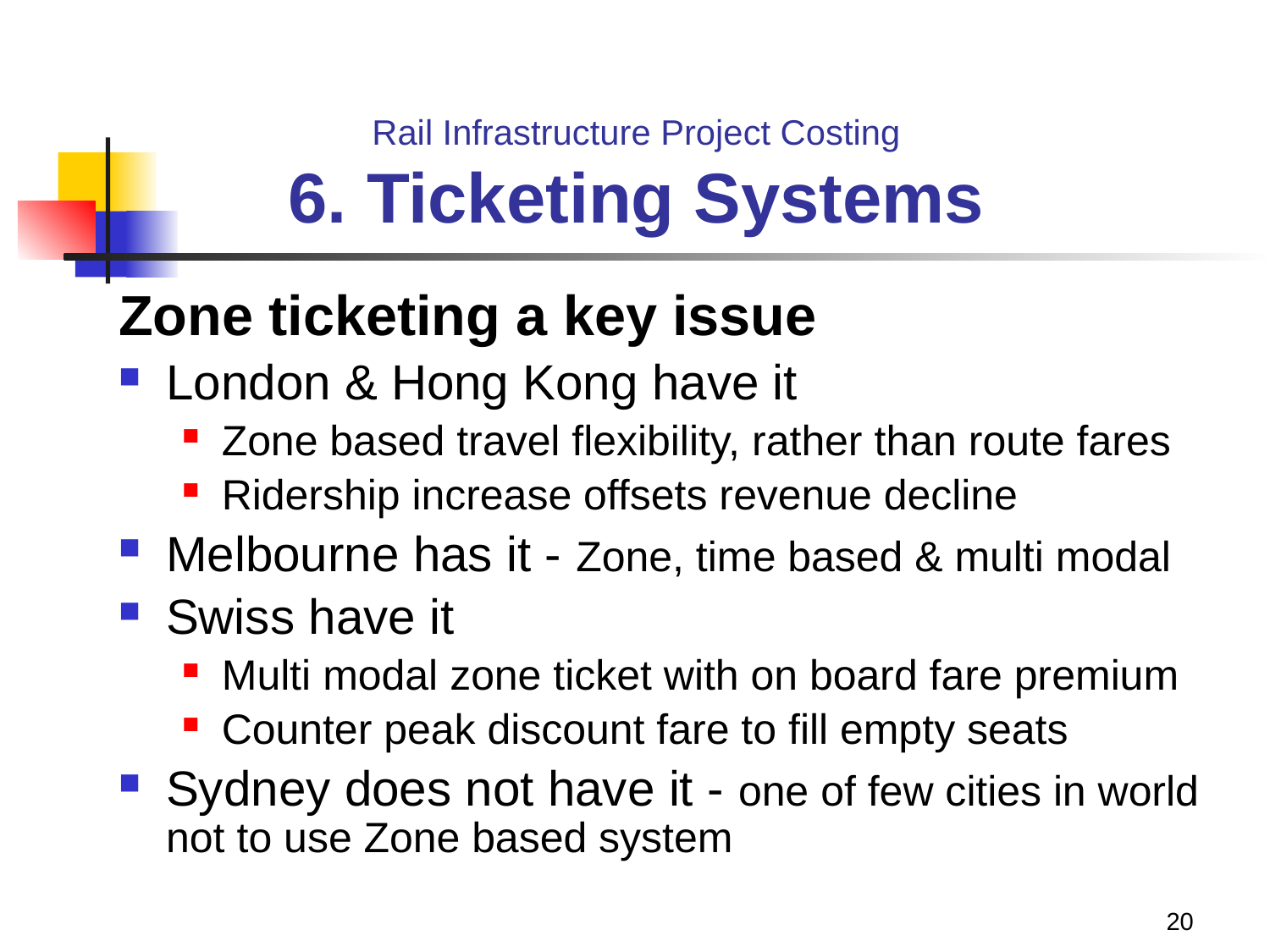

# Rail Infrastructure Project Costing 6. Ticketing Systems
Zone ticketing a key issue
London & Hong Kong have it
Zone based travel flexibility, rather than route fares
Ridership increase offsets revenue decline
Melbourne has it - Zone, time based & multi modal
Swiss have it
Multi modal zone ticket with on board fare premium
Counter peak discount fare to fill empty seats
Sydney does not have it - one of few cities in world not to use Zone based system
20